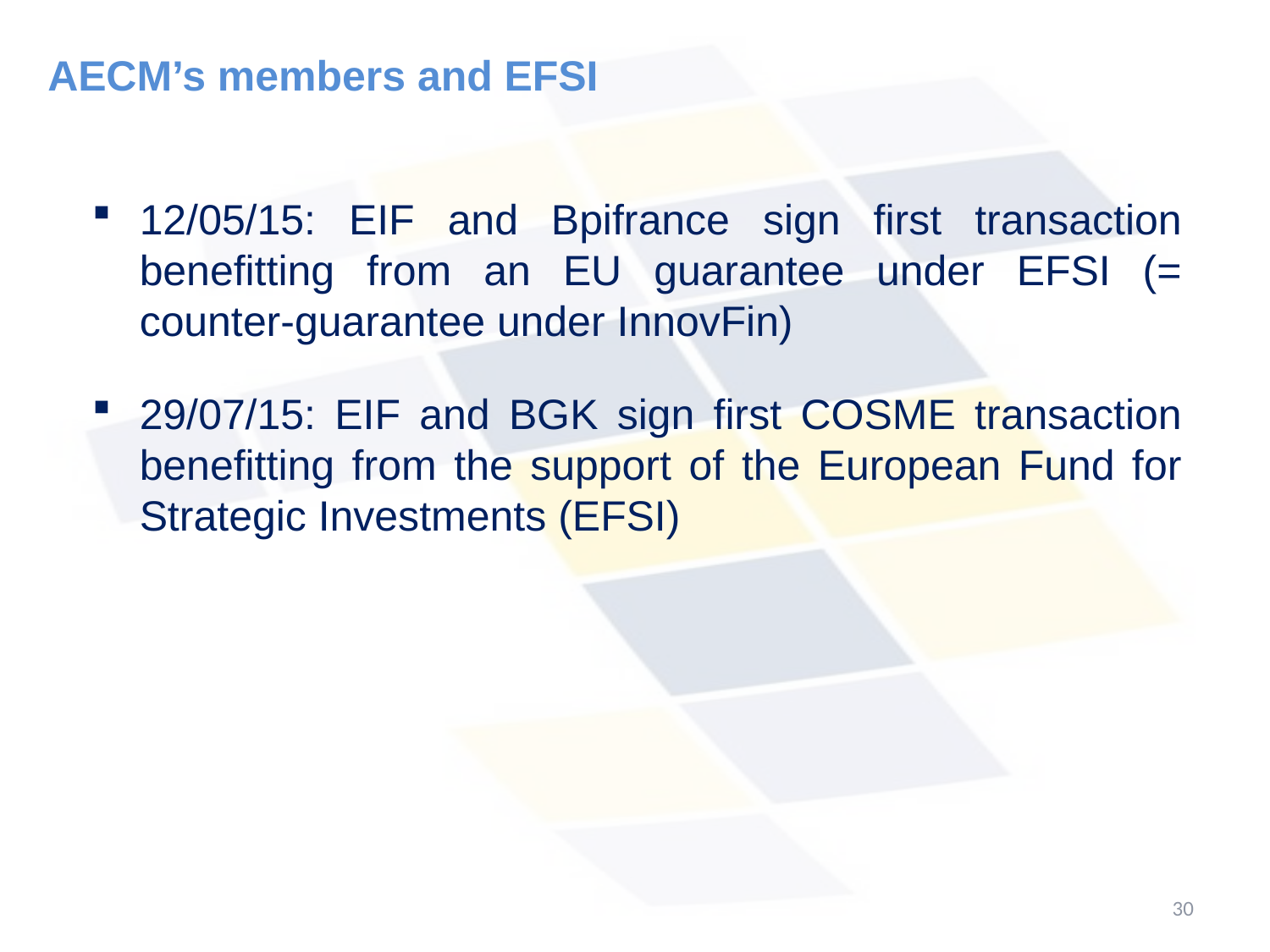

AECM’s members and EFSI
12/05/15: EIF and Bpifrance sign first transaction benefitting from an EU guarantee under EFSI (= counter-guarantee under InnovFin)
29/07/15: EIF and BGK sign first COSME transaction benefitting from the support of the European Fund for Strategic Investments (EFSI)
30